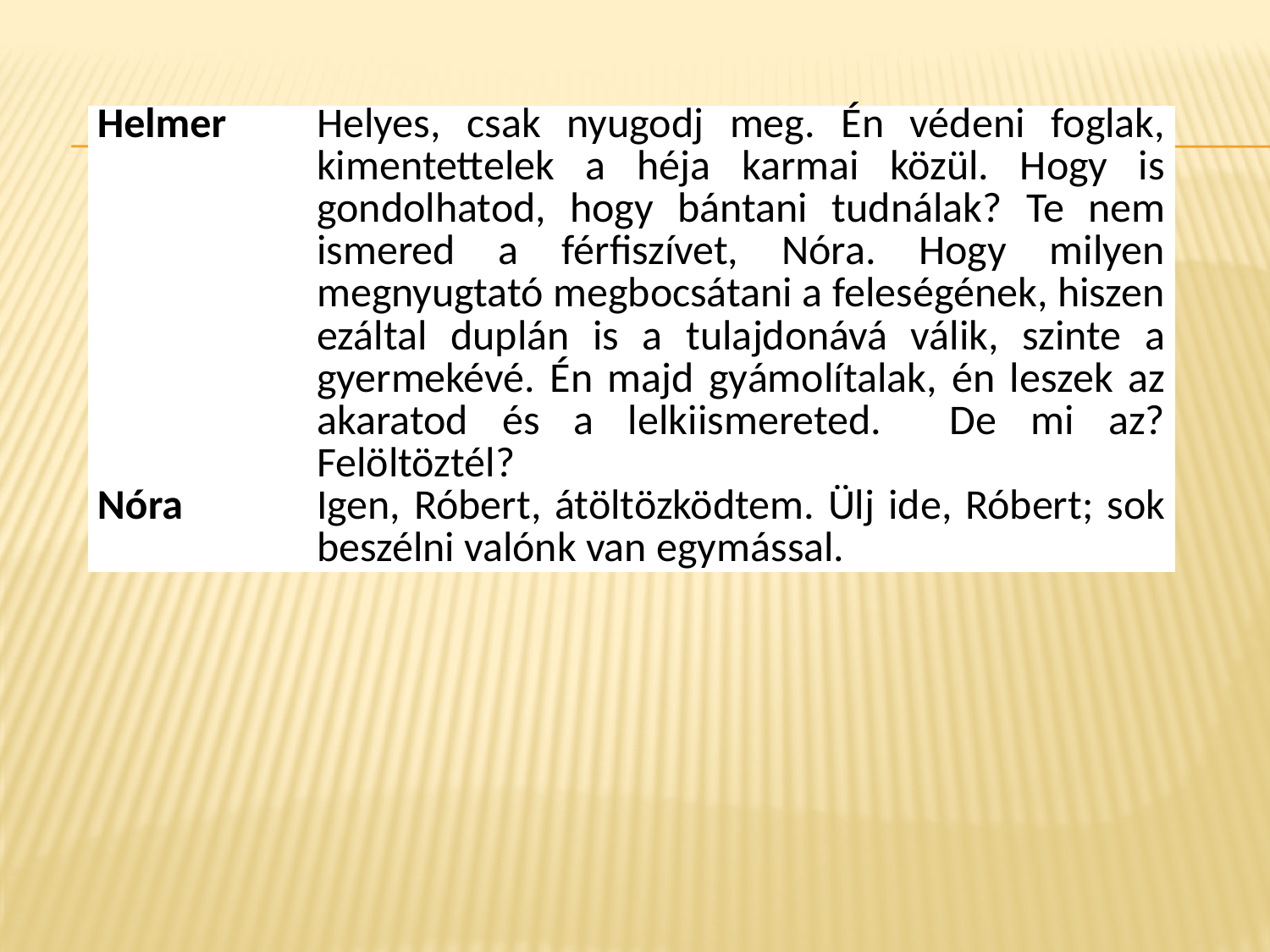

#
| Helmer | Helyes, csak nyugodj meg. Én védeni foglak, kimentettelek a héja karmai közül. Hogy is gondolhatod, hogy bántani tudnálak? Te nem ismered a férfiszívet, Nóra. Hogy milyen megnyugtató megbocsátani a feleségének, hiszen ezáltal duplán is a tulajdonává válik, szinte a gyermekévé. Én majd gyámolítalak, én leszek az akaratod és a lelkiismereted. De mi az? Felöltöztél? |
| --- | --- |
| Nóra | Igen, Róbert, átöltözködtem. Ülj ide, Róbert; sok beszélni valónk van egymással. |